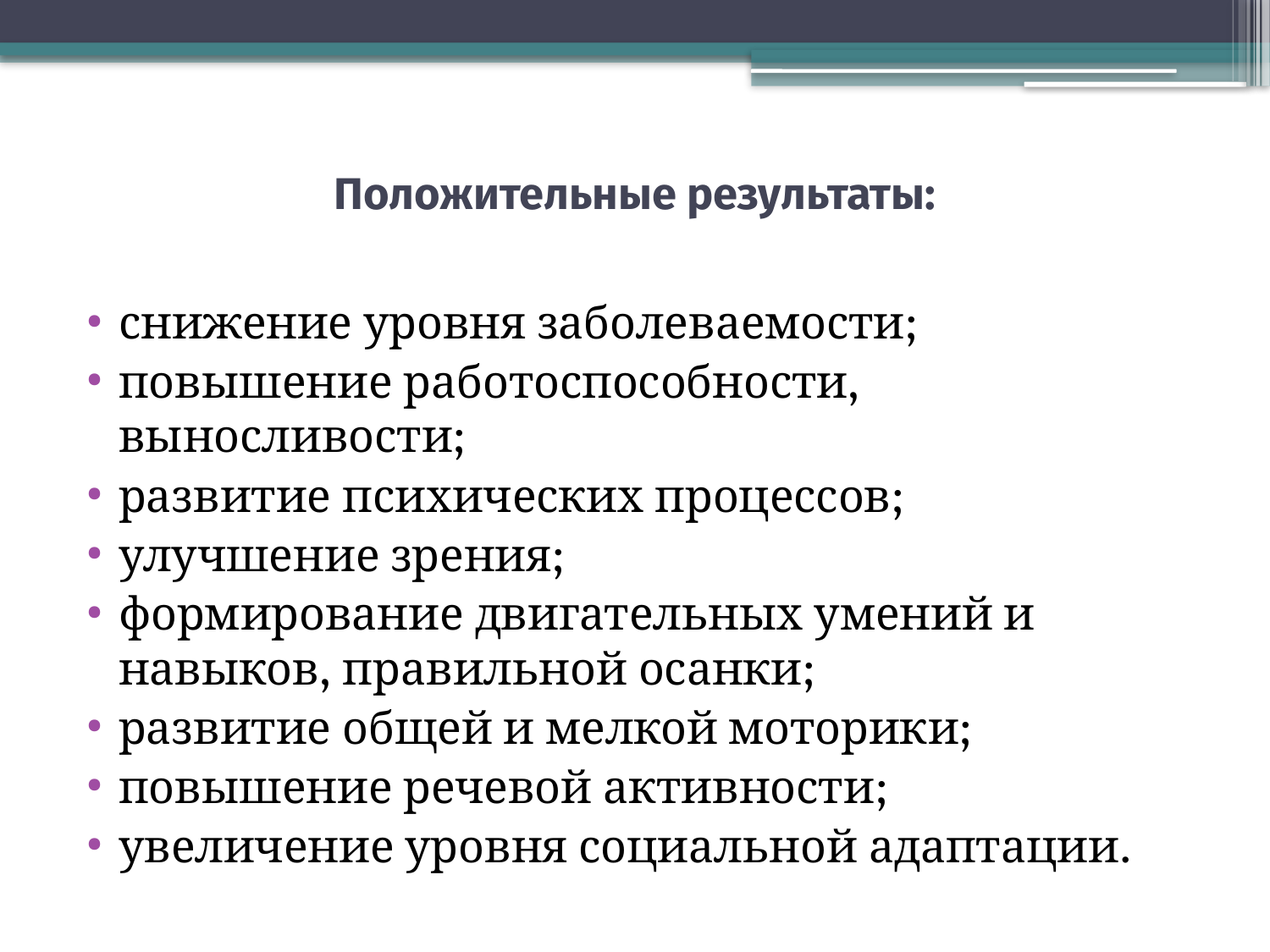

# Положительные результаты:
снижение уровня заболеваемости;
повышение работоспособности, выносливости;
развитие психических процессов;
улучшение зрения;
формирование двигательных умений и навыков, правильной осанки;
развитие общей и мелкой моторики;
повышение речевой активности;
увеличение уровня социальной адаптации.